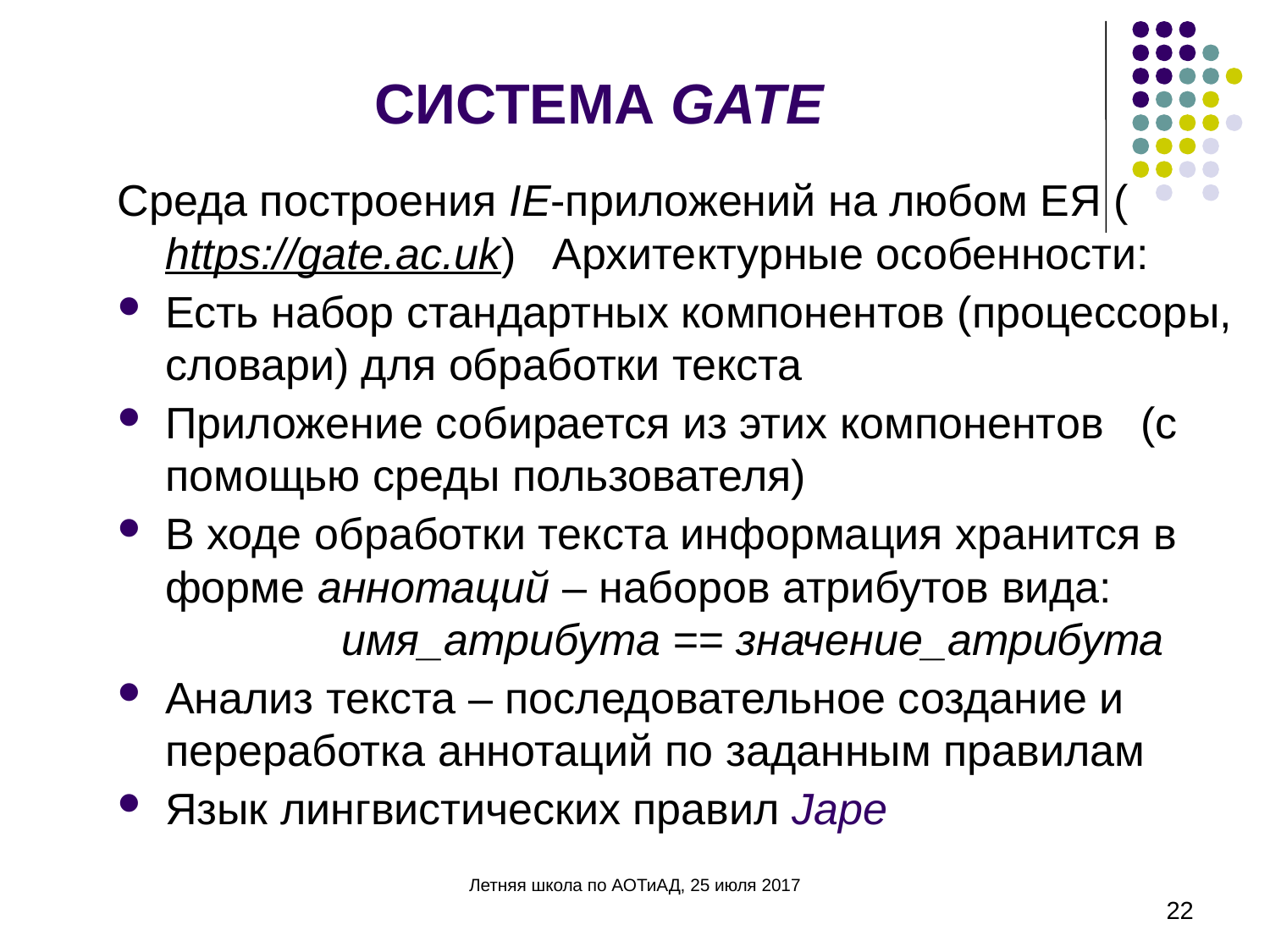

# СИСТЕМА GATE
Среда построения IE-приложений на любом ЕЯ (https://gate.ac.uk)   Архитектурные особенности:
Есть набор стандартных компонентов (процессоры, словари) для обработки текста
Приложение собирается из этих компонентов   (с помощью среды пользователя)
В ходе обработки текста информация хранится в форме аннотаций – наборов атрибутов вида:
	    имя_атрибута == значение_атрибута
Анализ текста – последовательное создание и переработка аннотаций по заданным правилам
Язык лингвистических правил Jape
Летняя школа по АОТиАД, 25 июля 2017
22